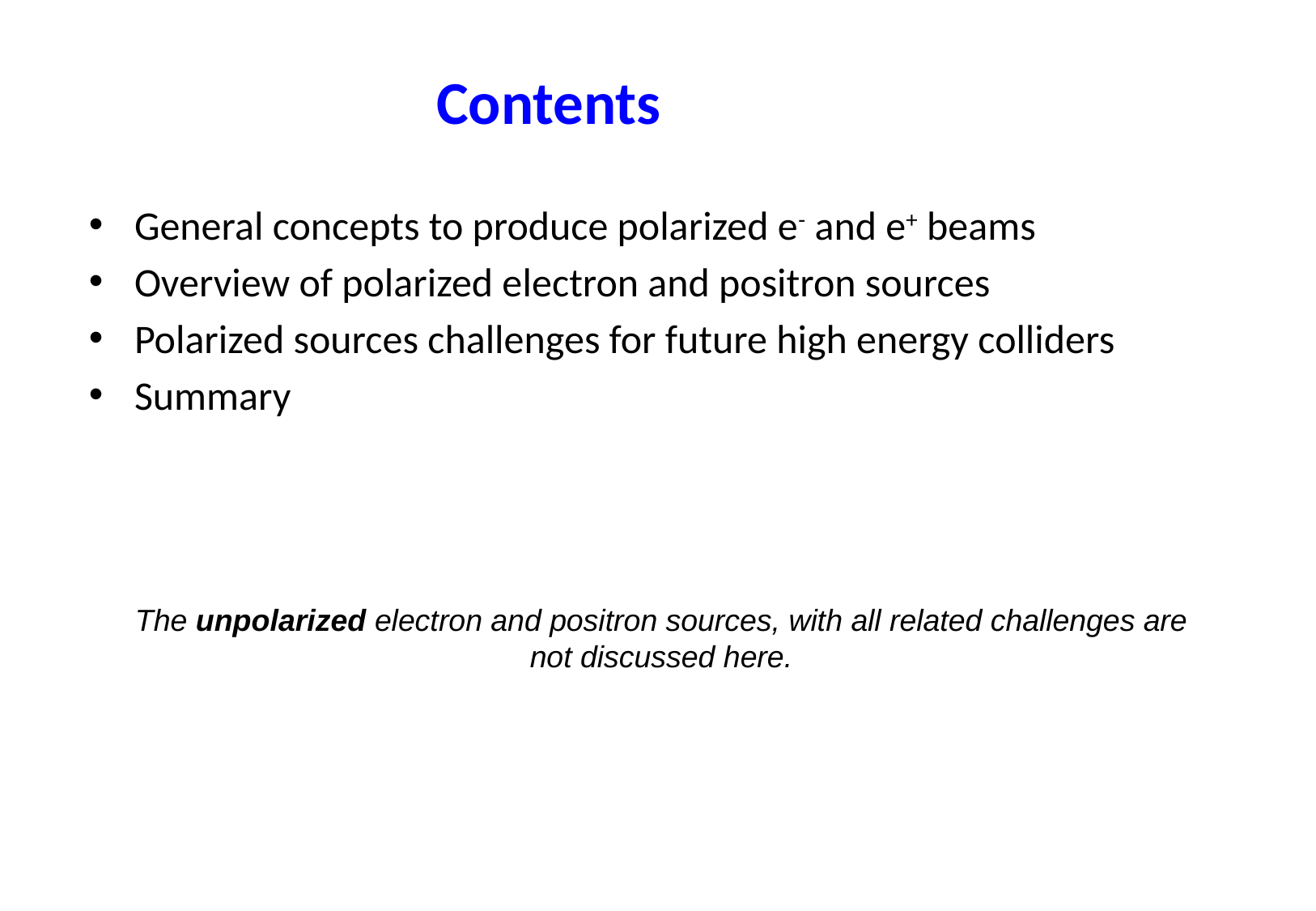

Contents
General concepts to produce polarized e- and e+ beams
Overview of polarized electron and positron sources
Polarized sources challenges for future high energy colliders
Summary
The unpolarized electron and positron sources, with all related challenges are not discussed here.